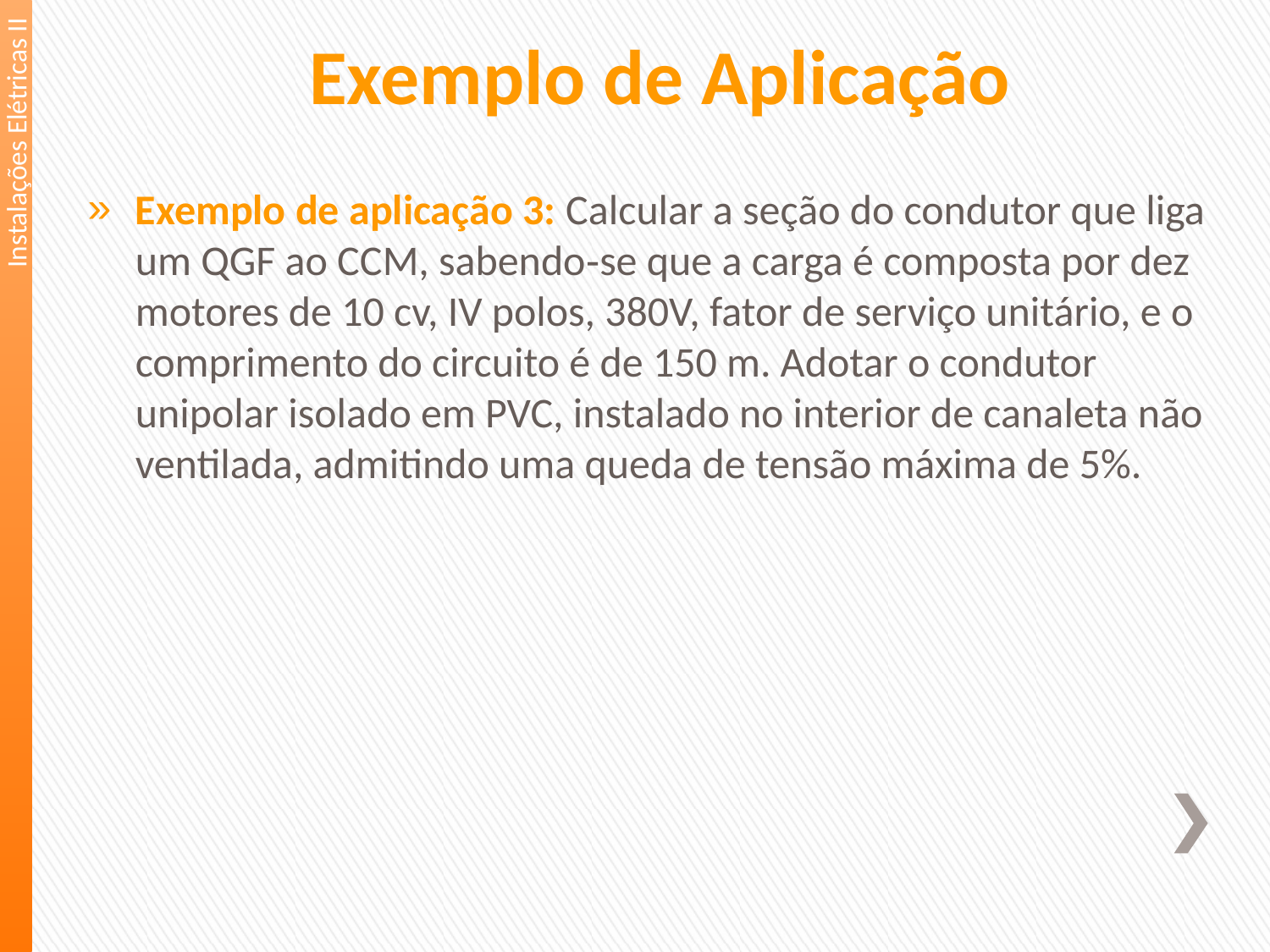

Exemplo de Aplicação
Instalações Elétricas II
Exemplo de aplicação 3: Calcular a seção do condutor que liga um QGF ao CCM, sabendo‐se que a carga é composta por dez motores de 10 cv, IV polos, 380V, fator de serviço unitário, e o comprimento do circuito é de 150 m. Adotar o condutor unipolar isolado em PVC, instalado no interior de canaleta não ventilada, admitindo uma queda de tensão máxima de 5%.